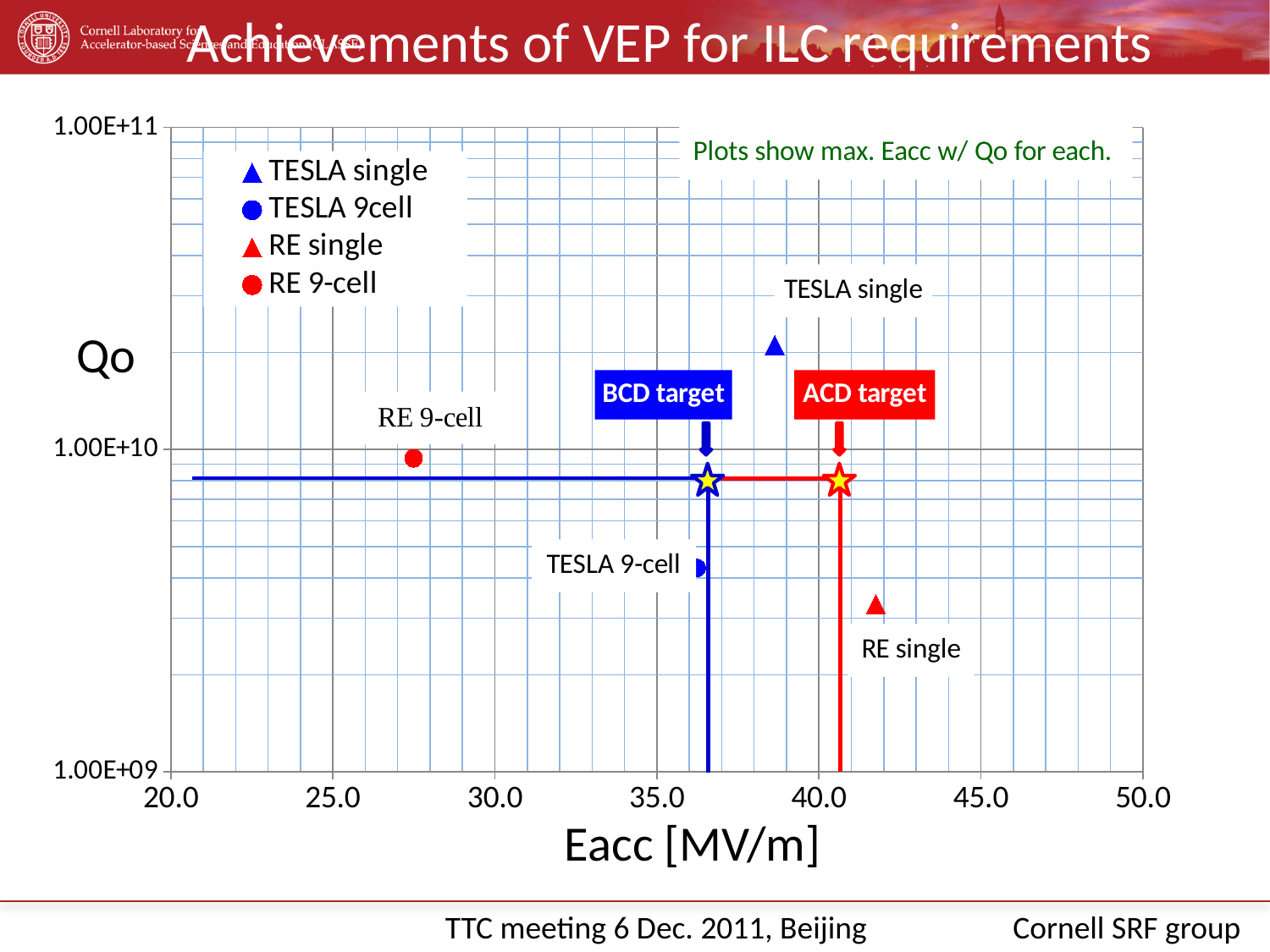

Achievements of VEP for ILC requirements

### Chart

| Category |  |  |  |  |
|---|---|---|---|---|
Qo

Eacc [MV/m]